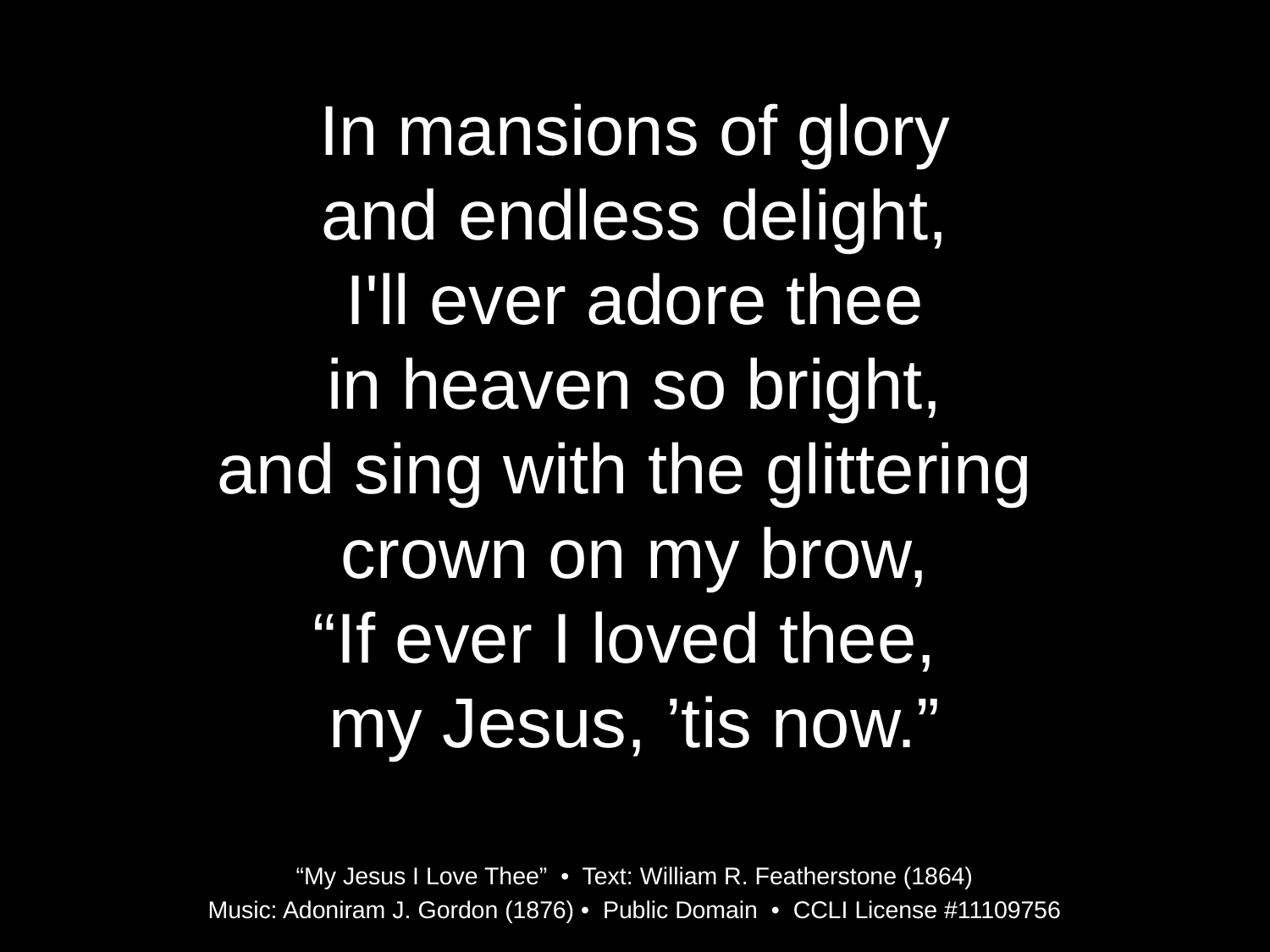

In mansions of glory
and endless delight,
I'll ever adore thee
in heaven so bright,
and sing with the glittering
crown on my brow,
“If ever I loved thee,
my Jesus, ’tis now.”
“My Jesus I Love Thee”  •  Text: William R. Featherstone (1864)
Music: Adoniram J. Gordon (1876) •  Public Domain  •  CCLI License #11109756